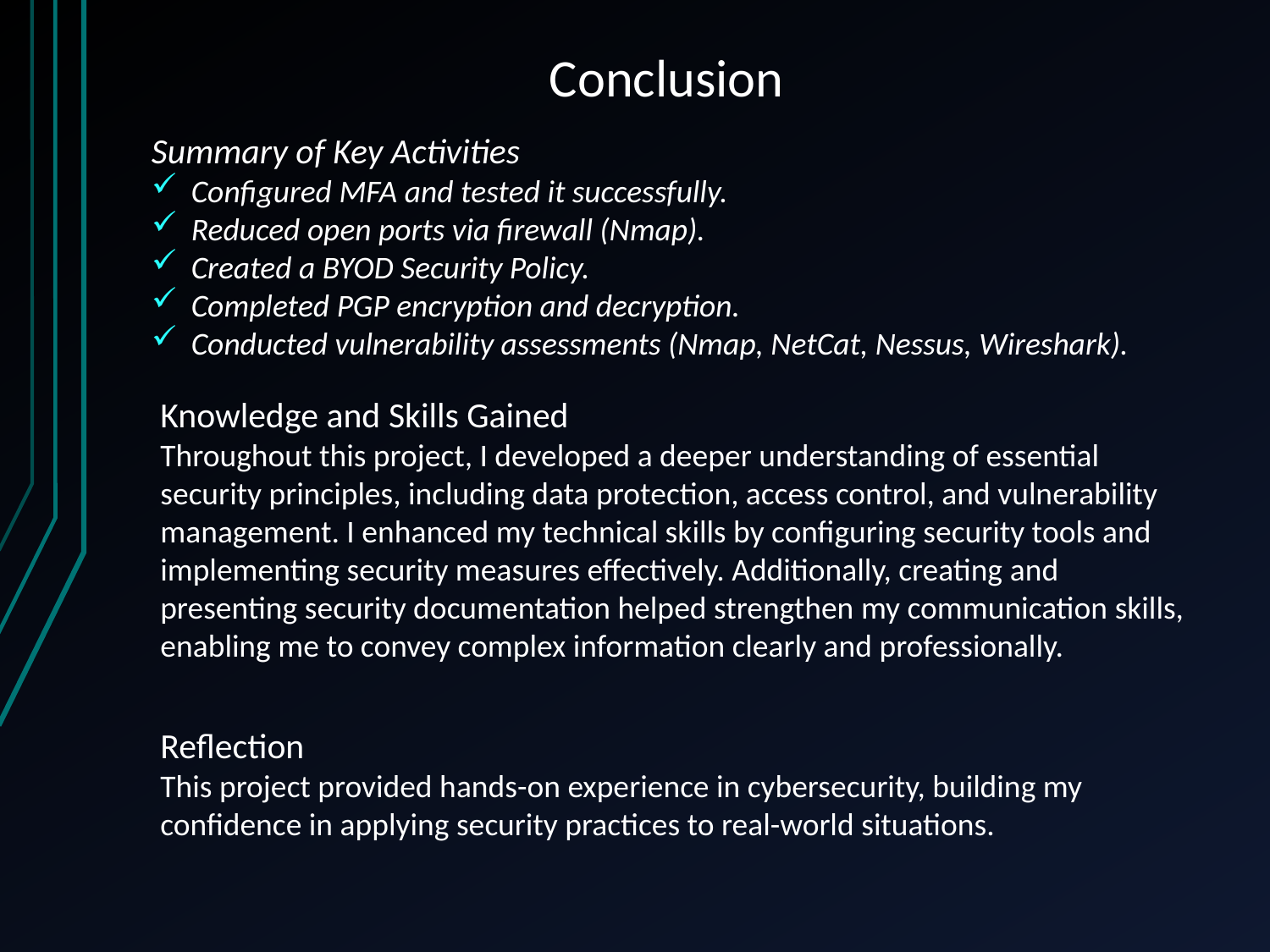

# Conclusion
Summary of Key Activities
Configured MFA and tested it successfully.
Reduced open ports via firewall (Nmap).
Created a BYOD Security Policy.
Completed PGP encryption and decryption.
Conducted vulnerability assessments (Nmap, NetCat, Nessus, Wireshark).
Knowledge and Skills Gained
Throughout this project, I developed a deeper understanding of essential security principles, including data protection, access control, and vulnerability management. I enhanced my technical skills by configuring security tools and implementing security measures effectively. Additionally, creating and presenting security documentation helped strengthen my communication skills, enabling me to convey complex information clearly and professionally.
Reflection
This project provided hands-on experience in cybersecurity, building my confidence in applying security practices to real-world situations.